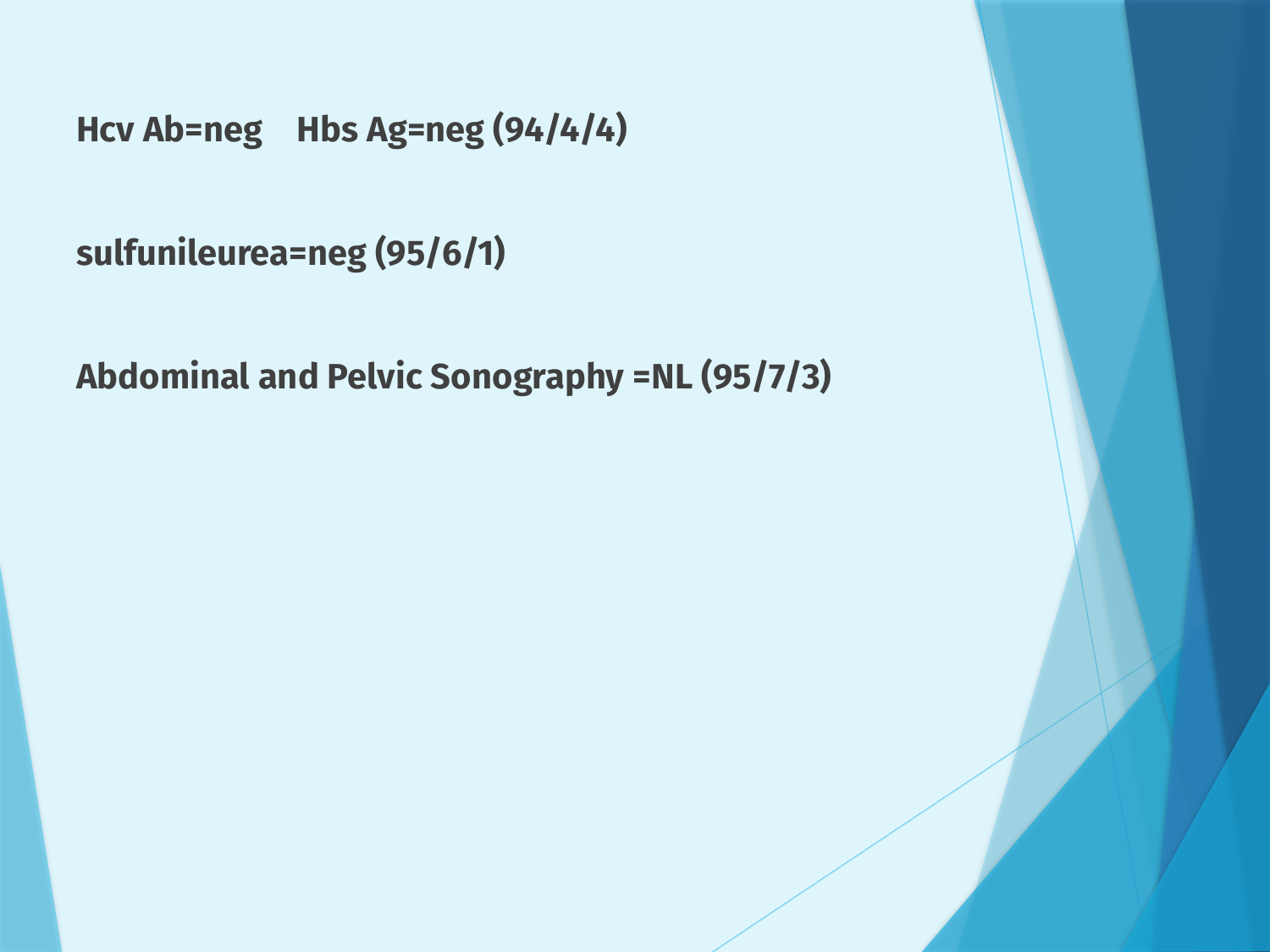

Hcv Ab=neg    Hbs Ag=neg (94/4/4)
sulfunileurea=neg (95/6/1)
Abdominal and Pelvic Sonography =NL (95/7/3)